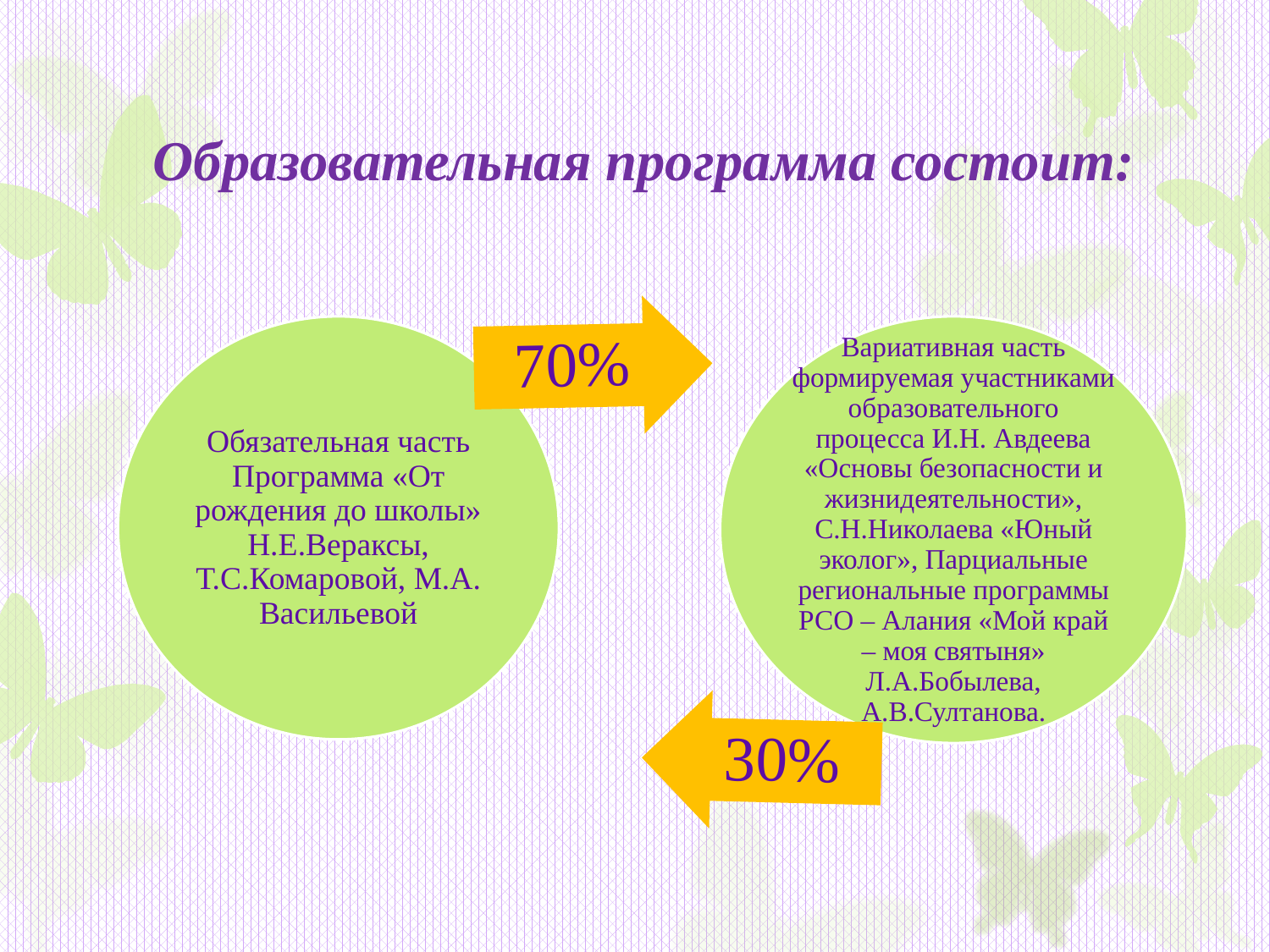

# Образовательная программа состоит:
Обязательная часть Программа «От рождения до школы» Н.Е.Вераксы, Т.С.Комаровой, М.А. Васильевой
70%
Вариативная часть формируемая участниками образовательного процесса И.Н. Авдеева «Основы безопасности и жизнидеятельности», С.Н.Николаева «Юный эколог», Парциальные региональные программы РСО – Алания «Мой край – моя святыня» Л.А.Бобылева, А.В.Султанова.
30%